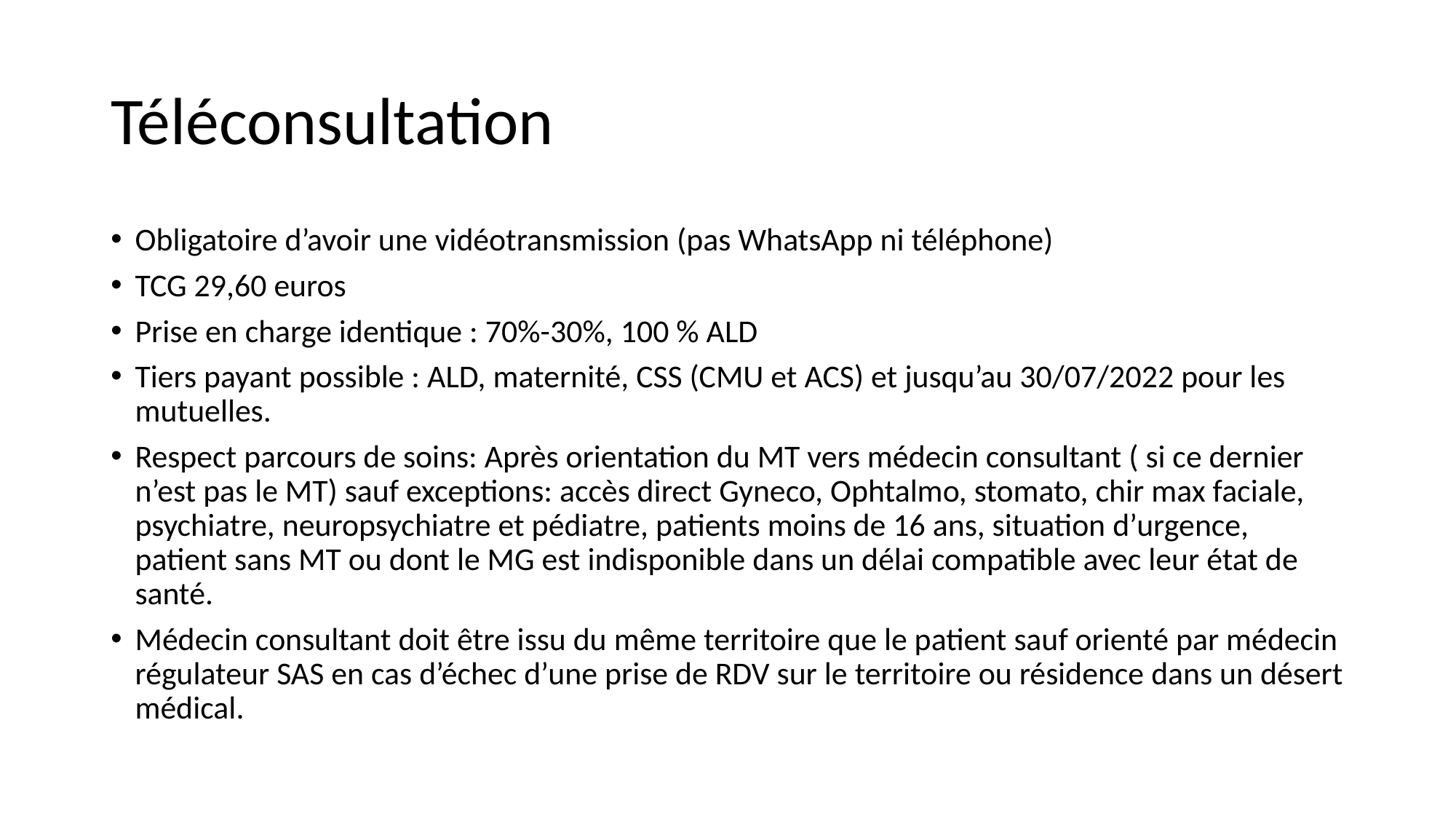

# Téléconsultation
Obligatoire d’avoir une vidéotransmission (pas WhatsApp ni téléphone)
TCG 29,60 euros
Prise en charge identique : 70%-30%, 100 % ALD
Tiers payant possible : ALD, maternité, CSS (CMU et ACS) et jusqu’au 30/07/2022 pour les mutuelles.
Respect parcours de soins: Après orientation du MT vers médecin consultant ( si ce dernier n’est pas le MT) sauf exceptions: accès direct Gyneco, Ophtalmo, stomato, chir max faciale, psychiatre, neuropsychiatre et pédiatre, patients moins de 16 ans, situation d’urgence, patient sans MT ou dont le MG est indisponible dans un délai compatible avec leur état de santé.
Médecin consultant doit être issu du même territoire que le patient sauf orienté par médecin régulateur SAS en cas d’échec d’une prise de RDV sur le territoire ou résidence dans un désert médical.